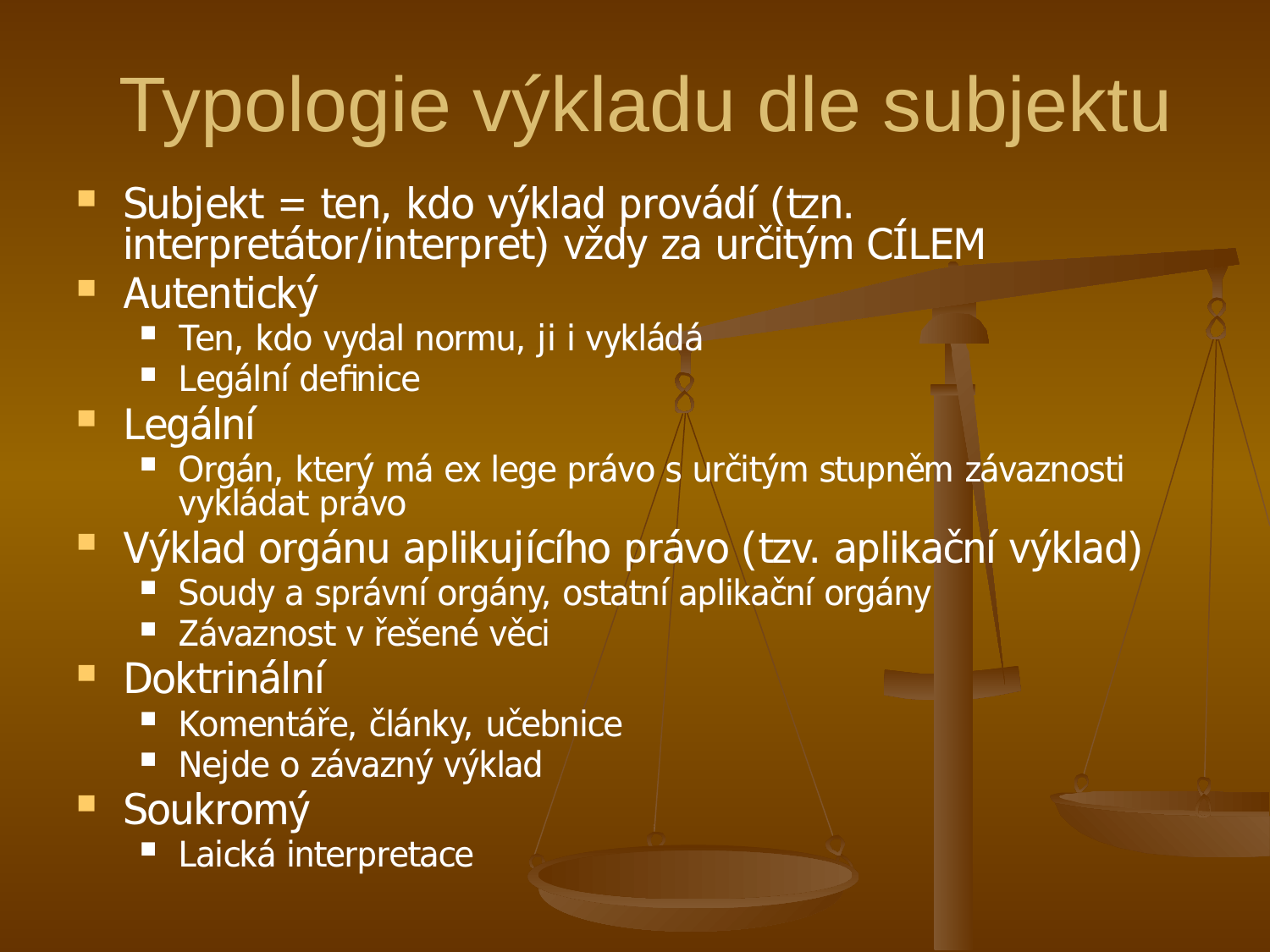

# Typologie výkladu dle subjektu
Subjekt = ten, kdo výklad provádí (tzn. interpretátor/interpret) vždy za určitým CÍLEM
Autentický
Ten, kdo vydal normu, ji i vykládá
Legální definice
Legální
Orgán, který má ex lege právo s určitým stupněm závaznosti vykládat právo
Výklad orgánu aplikujícího právo (tzv. aplikační výklad)
Soudy a správní orgány, ostatní aplikační orgány
Závaznost v řešené věci
Doktrinální
Komentáře, články, učebnice
Nejde o závazný výklad
Soukromý
Laická interpretace